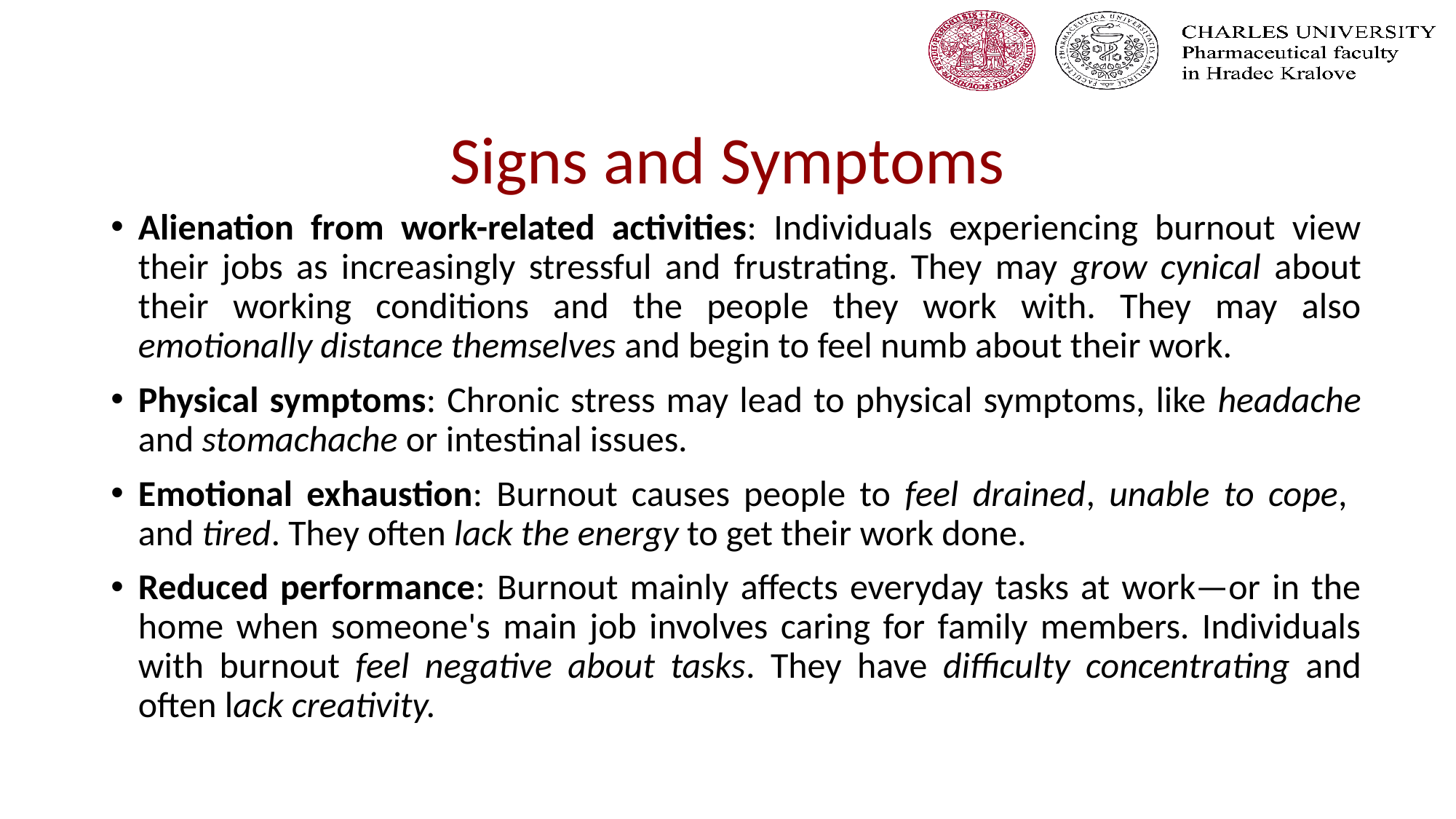

# Signs and Symptoms
Alienation from work-related activities: Individuals experiencing burnout view their jobs as increasingly stressful and frustrating. They may grow cynical about their working conditions and the people they work with. They may also emotionally distance themselves and begin to feel numb about their work.
Physical symptoms: Chronic stress may lead to physical symptoms, like headache and stomachache or intestinal issues.
Emotional exhaustion: Burnout causes people to feel drained, unable to cope,
and tired. They often lack the energy to get their work done.
Reduced performance: Burnout mainly affects everyday tasks at work—or in the home when someone's main job involves caring for family members. Individuals with burnout feel negative about tasks. They have difficulty concentrating and often lack creativity.